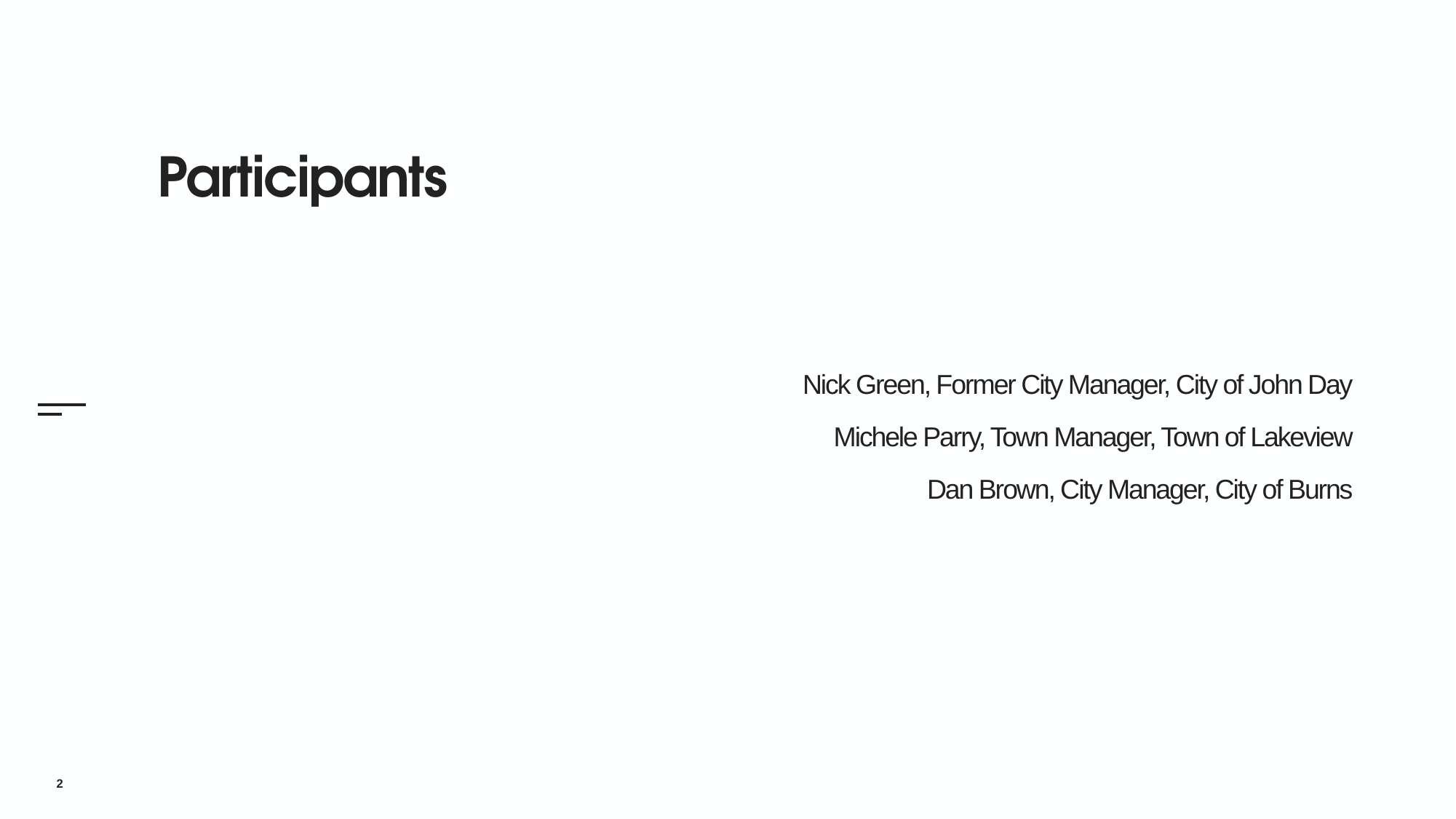

Participants
# Nick Green, Former City Manager, City of John Day Michele Parry, Town Manager, Town of Lakeview Dan Brown, City Manager, City of Burns